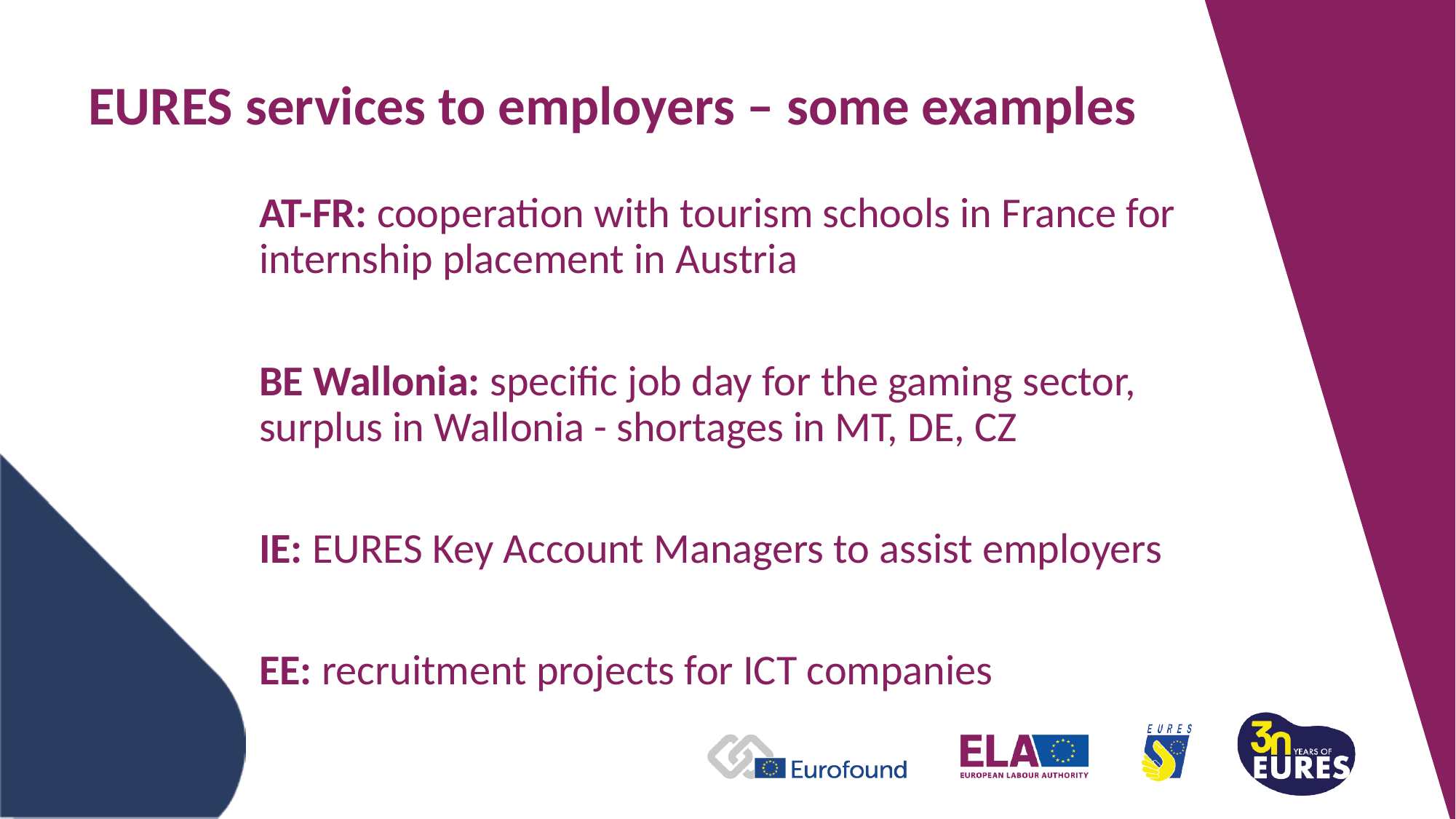

# EURES services to employers – some examples
AT-FR: cooperation with tourism schools in France for internship placement in Austria

BE Wallonia: specific job day for the gaming sector, surplus in Wallonia - shortages in MT, DE, CZ

IE: EURES Key Account Managers to assist employers

EE: recruitment projects for ICT companies